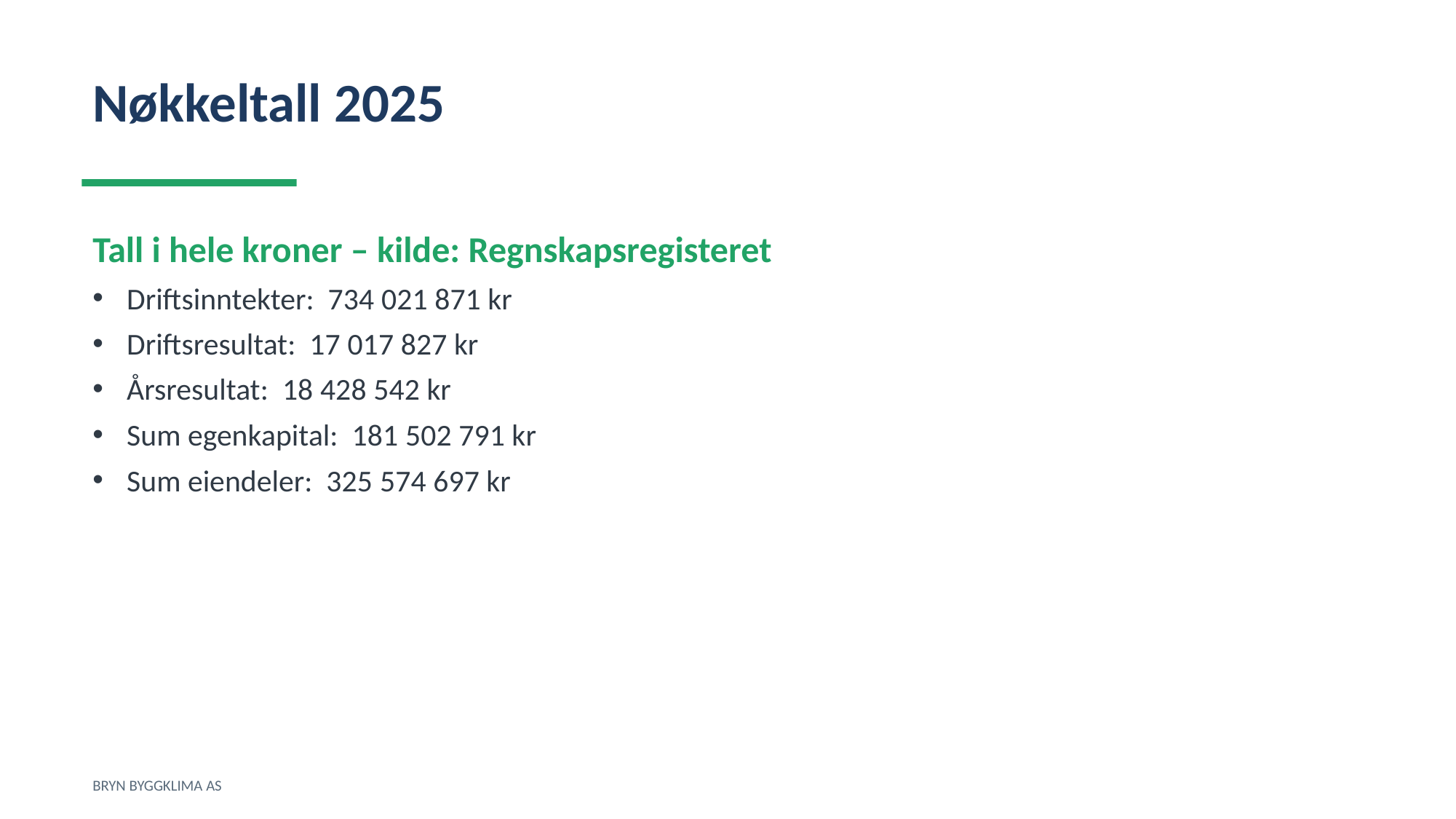

Nøkkeltall 2025

Tall i hele kroner – kilde: Regnskapsregisteret
Driftsinntekter:  734 021 871 kr
Driftsresultat:  17 017 827 kr
Årsresultat:  18 428 542 kr
Sum egenkapital:  181 502 791 kr
Sum eiendeler:  325 574 697 kr
BRYN BYGGKLIMA AS